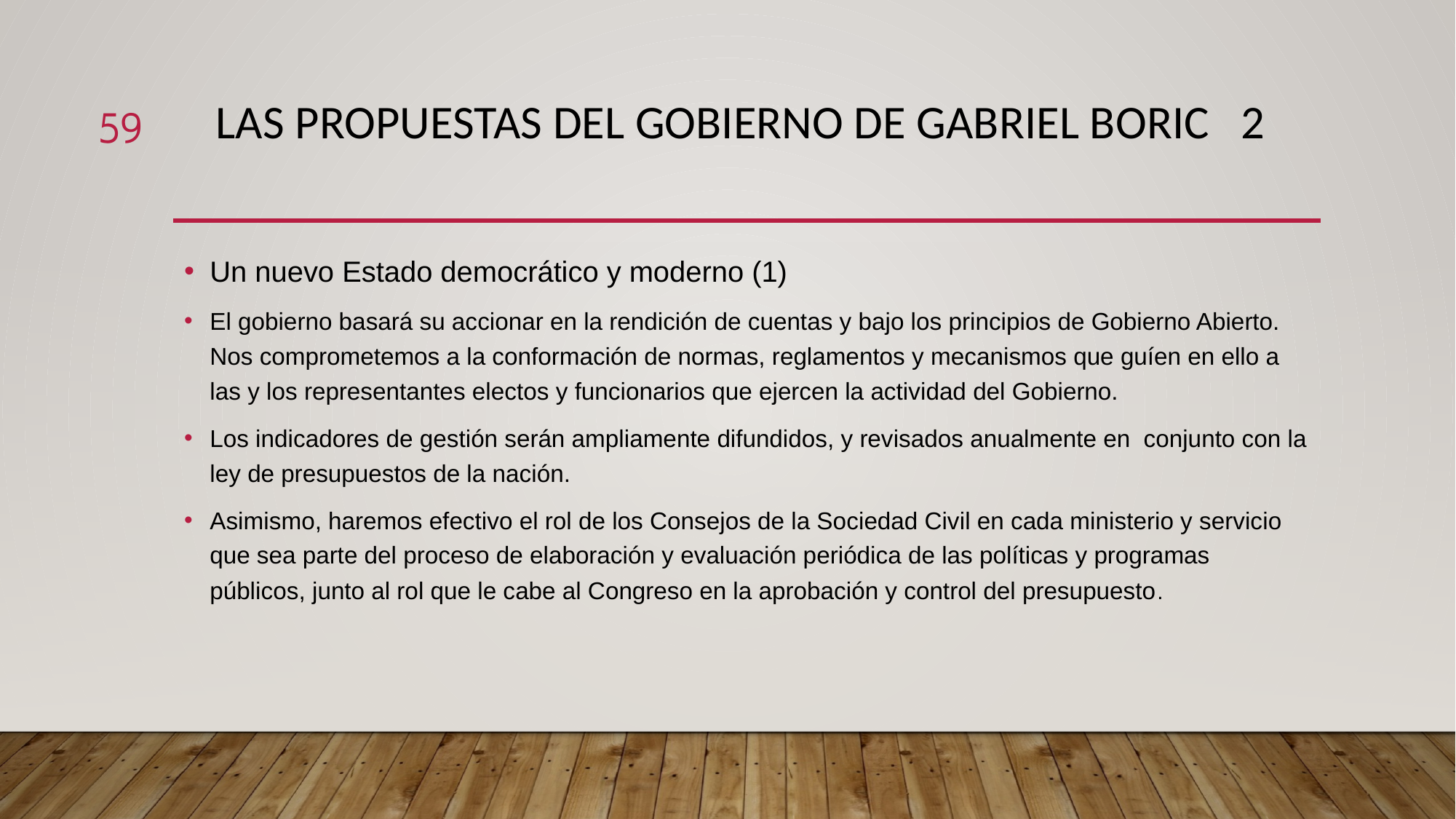

# Las propuestas del Gobierno de gABRIEL Boric   2
59
Un nuevo Estado democrático y moderno (1)
El gobierno basará su accionar en la rendición de cuentas y bajo los principios de Gobierno Abierto. Nos comprometemos a la conformación de normas, reglamentos y mecanismos que guíen en ello a las y los representantes electos y funcionarios que ejercen la actividad del Gobierno.
Los indicadores de gestión serán ampliamente difundidos, y revisados anualmente en  conjunto con la ley de presupuestos de la nación.
Asimismo, haremos efectivo el rol de los Consejos de la Sociedad Civil en cada ministerio y servicio que sea parte del proceso de elaboración y evaluación periódica de las políticas y programas públicos, junto al rol que le cabe al Congreso en la aprobación y control del presupuesto.